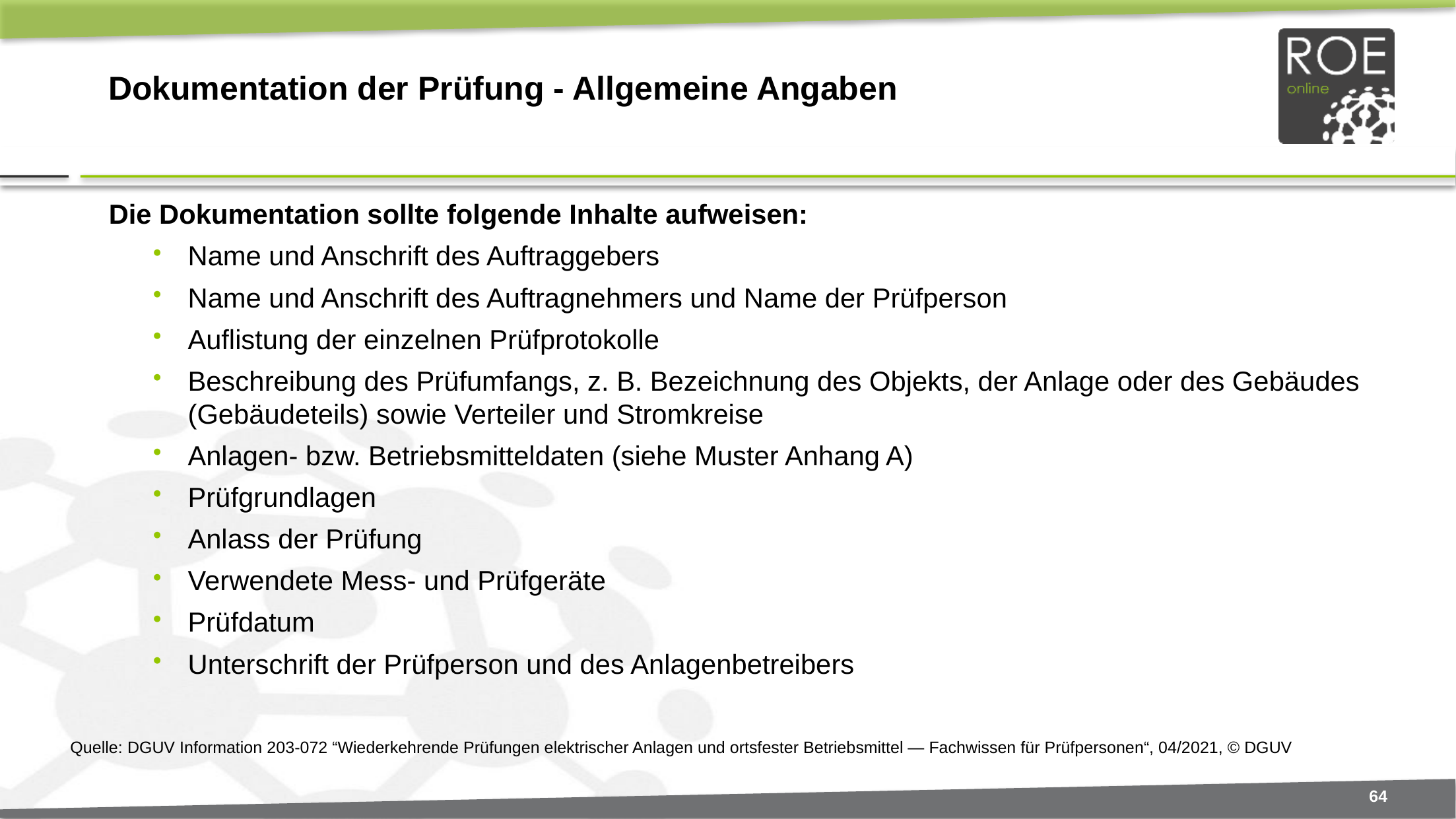

# Dokumentation der Prüfung - Allgemeine Angaben
Die Dokumentation sollte folgende Inhalte aufweisen:
Name und Anschrift des Auftraggebers
Name und Anschrift des Auftragnehmers und Name der Prüfperson
Auflistung der einzelnen Prüfprotokolle
Beschreibung des Prüfumfangs, z. B. Bezeichnung des Objekts, der Anlage oder des Gebäudes (Gebäudeteils) sowie Verteiler und Stromkreise
Anlagen- bzw. Betriebsmitteldaten (siehe Muster Anhang A)
Prüfgrundlagen
Anlass der Prüfung
Verwendete Mess- und Prüfgeräte
Prüfdatum
Unterschrift der Prüfperson und des Anlagenbetreibers

Quelle: DGUV Information 203-072 “Wiederkehrende Prüfungen elektrischer Anlagen und ortsfester Betriebsmittel — Fachwissen für Prüfpersonen“, 04/2021, © DGUV
64